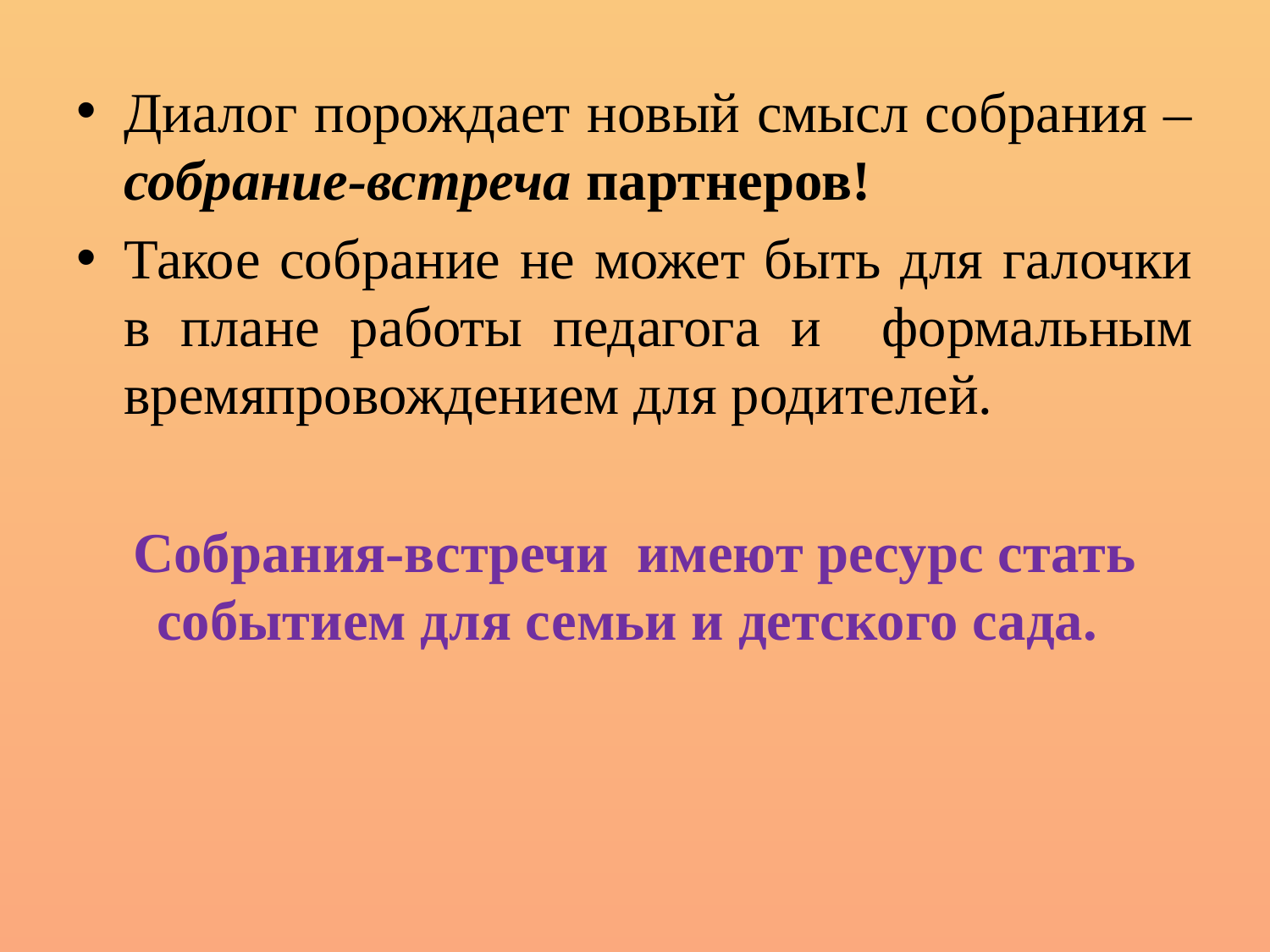

Диалог порождает новый смысл собрания – собрание-встреча партнеров!
Такое собрание не может быть для галочки в плане работы педагога и  формальным времяпровождением для родителей.

Собрания-встречи  имеют ресурс стать событием для семьи и детского сада.